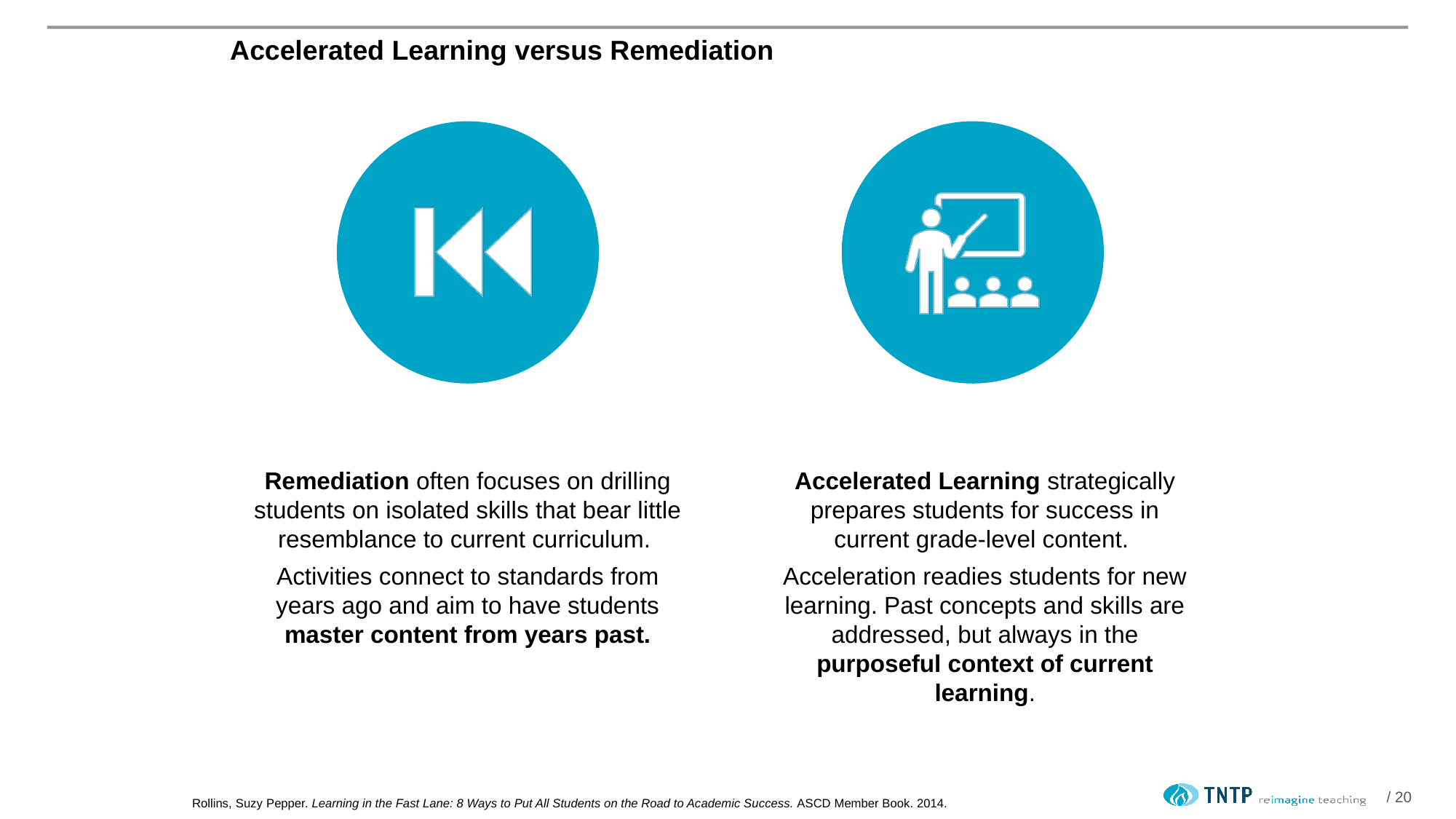

# Accelerated Learning versus Remediation
Remediation often focuses on drilling students on isolated skills that bear little resemblance to current curriculum.
Activities connect to standards from years ago and aim to have students master content from years past.
Accelerated Learning strategically prepares students for success in current grade-level content.
Acceleration readies students for new learning. Past concepts and skills are addressed, but always in the purposeful context of current learning.
Rollins, Suzy Pepper. Learning in the Fast Lane: 8 Ways to Put All Students on the Road to Academic Success. ASCD Member Book. 2014.